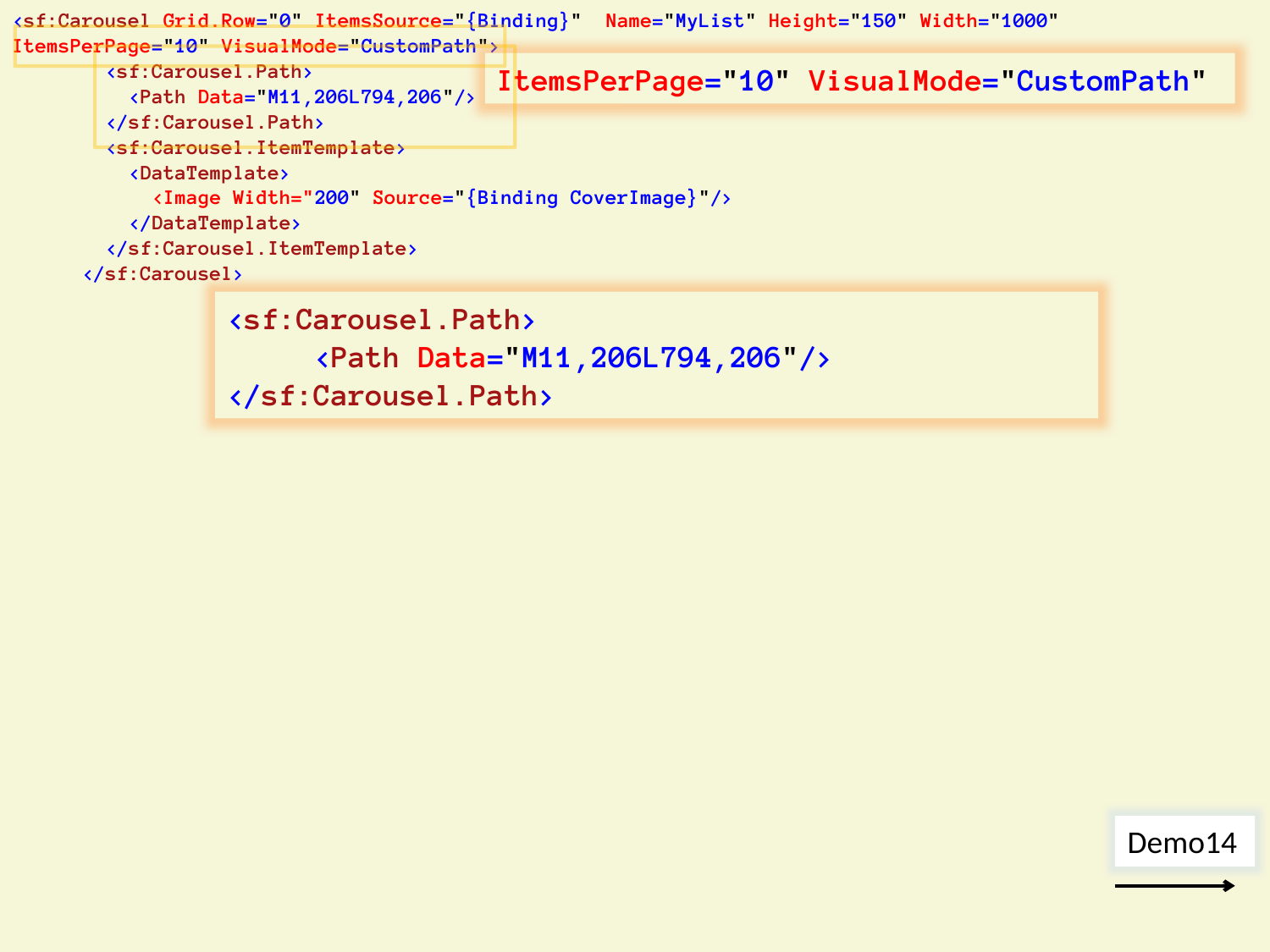

<sf:Carousel Grid.Row="0" ItemsSource="{Binding}"  Name="MyList" Height="150" Width="1000" ItemsPerPage="10" VisualMode="CustomPath">
        <sf:Carousel.Path>
          <Path Data="M11,206L794,206"/>
        </sf:Carousel.Path>
        <sf:Carousel.ItemTemplate>
          <DataTemplate>
            <Image Width="200" Source="{Binding CoverImage}"/>
          </DataTemplate>
        </sf:Carousel.ItemTemplate>
      </sf:Carousel>

ItemsPerPage="10" VisualMode="CustomPath"
<sf:Carousel.Path>
     <Path Data="M11,206L794,206"/>
</sf:Carousel.Path>
Demo14